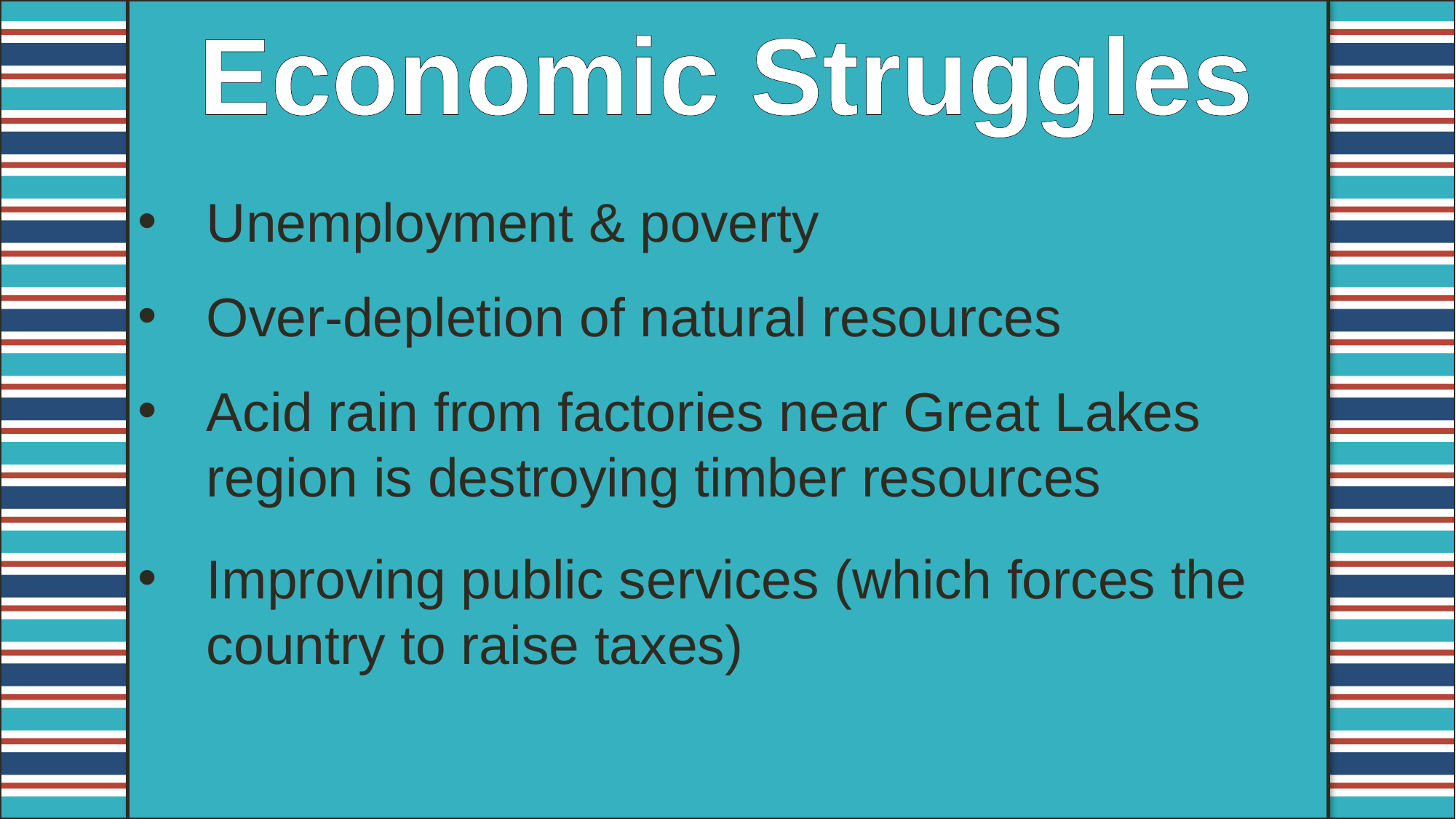

Economic Struggles
Unemployment & poverty

Over-depletion of natural resources

Acid rain from factories near Great Lakes region is destroying timber resources

Improving public services (which forces the country to raise taxes)
#